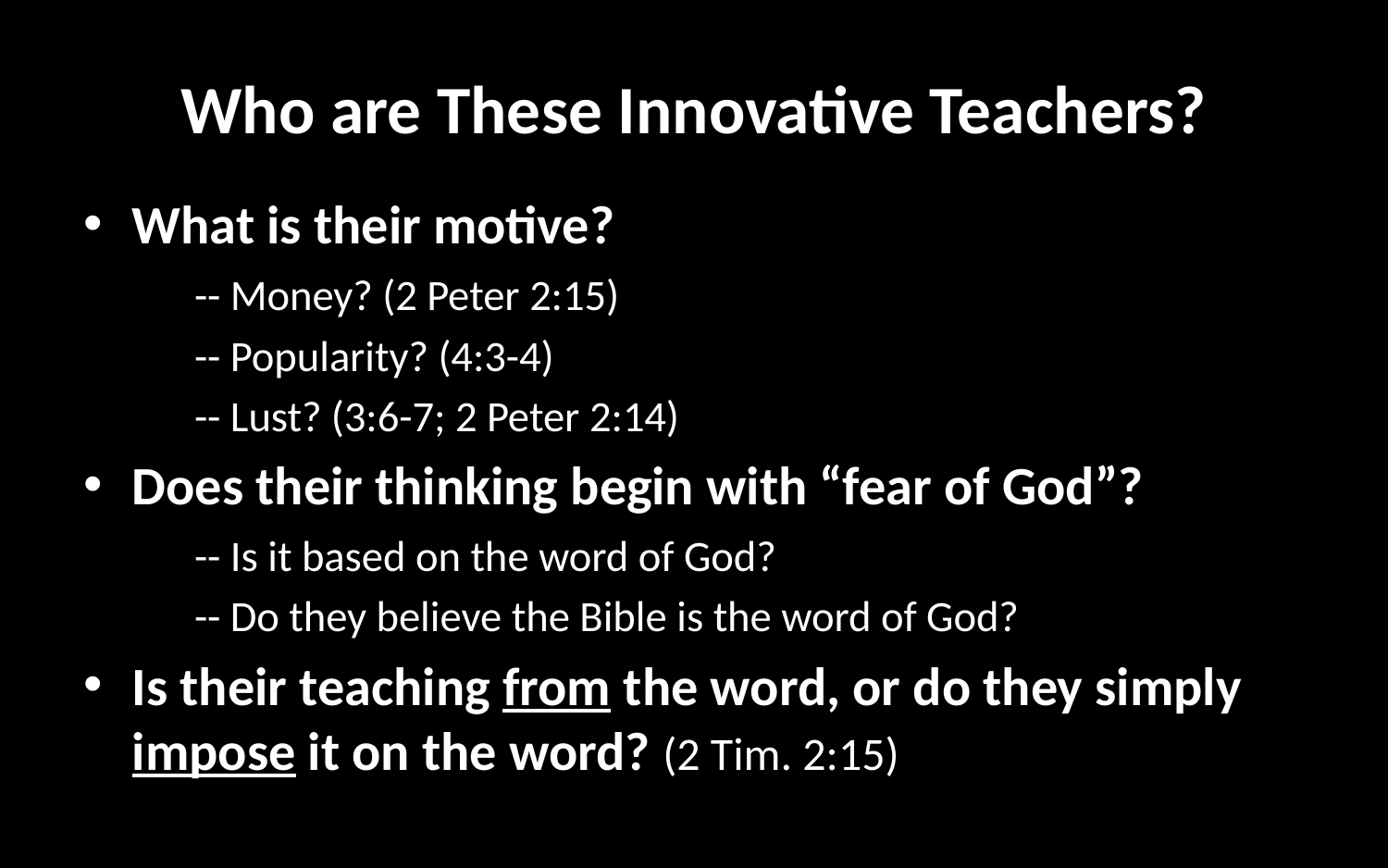

# Who are These Innovative Teachers?
What is their motive?
	-- Money? (2 Peter 2:15)
	-- Popularity? (4:3-4)
	-- Lust? (3:6-7; 2 Peter 2:14)
Does their thinking begin with “fear of God”?
	-- Is it based on the word of God?
	-- Do they believe the Bible is the word of God?
Is their teaching from the word, or do they simply impose it on the word? (2 Tim. 2:15)